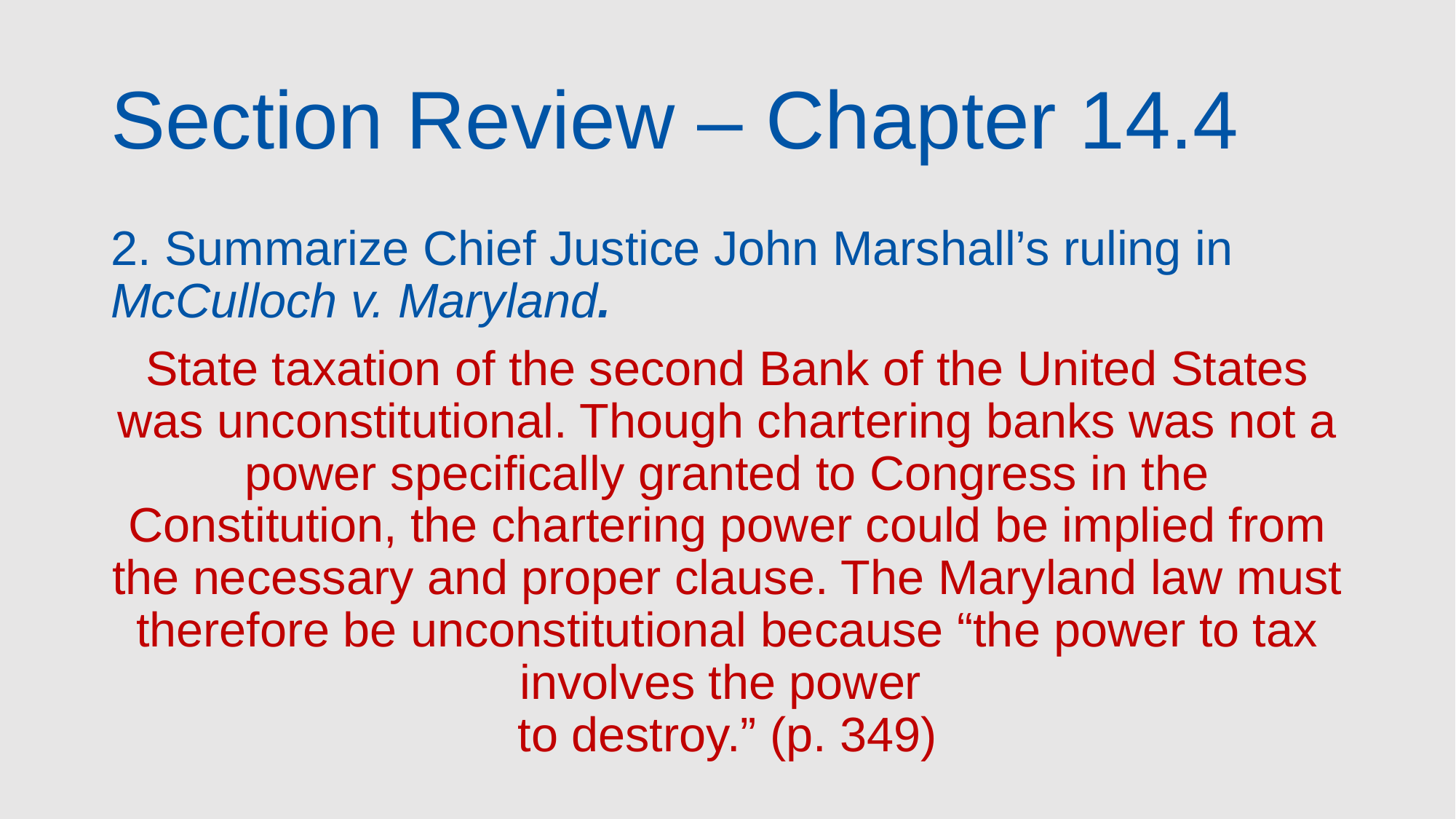

# Section Review – Chapter 14.4
2. Summarize Chief Justice John Marshall’s ruling in McCulloch v. Maryland.
State taxation of the second Bank of the United States was unconstitutional. Though chartering banks was not a power specifically granted to Congress in the Constitution, the chartering power could be implied from the necessary and proper clause. The Maryland law must therefore be unconstitutional because “the power to tax involves the power
to destroy.” (p. 349)